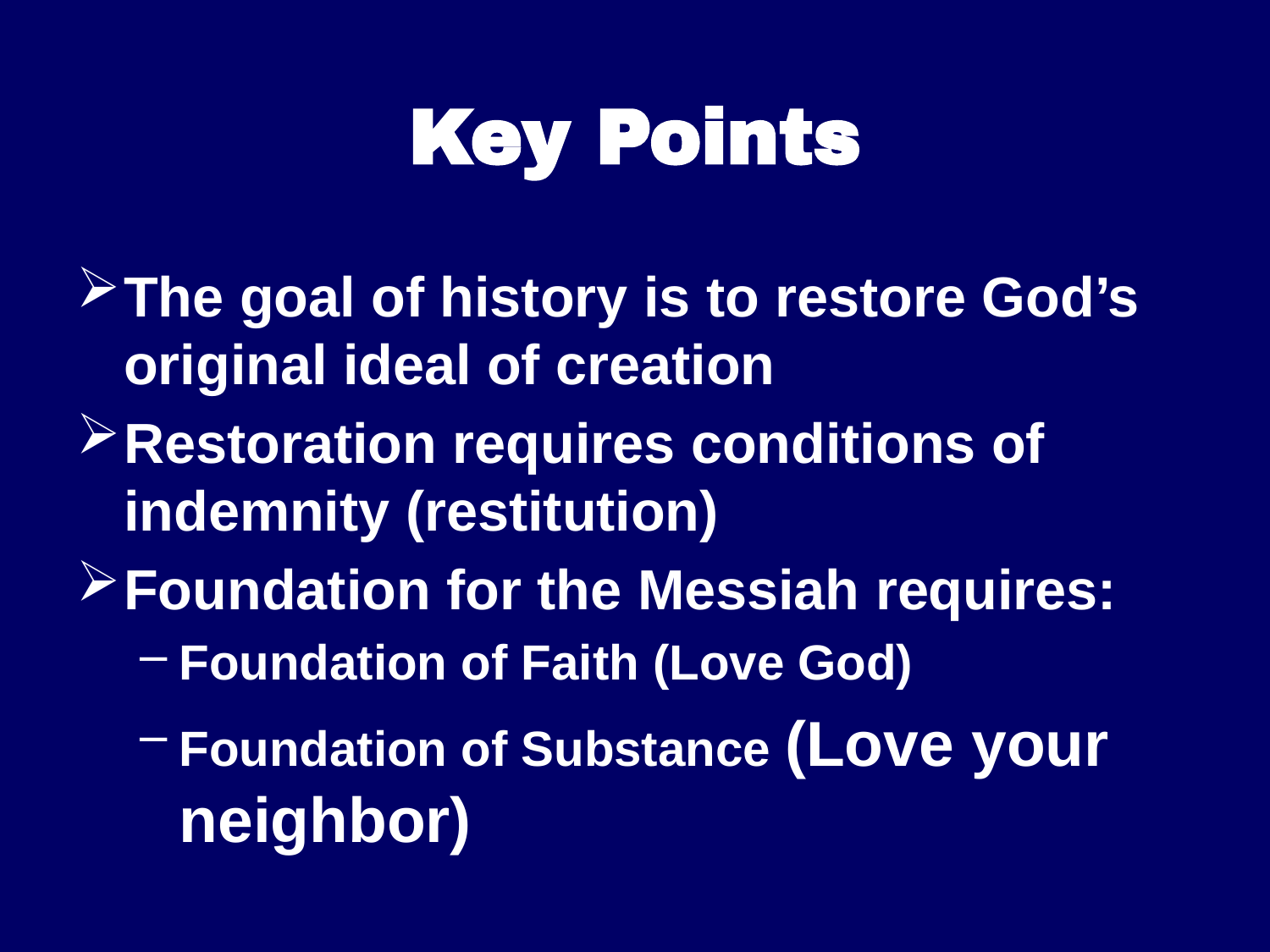

Key Points
The goal of history is to restore God’s original ideal of creation
Restoration requires conditions of indemnity (restitution)
Foundation for the Messiah requires:
Foundation of Faith (Love God)
Foundation of Substance (Love your neighbor)